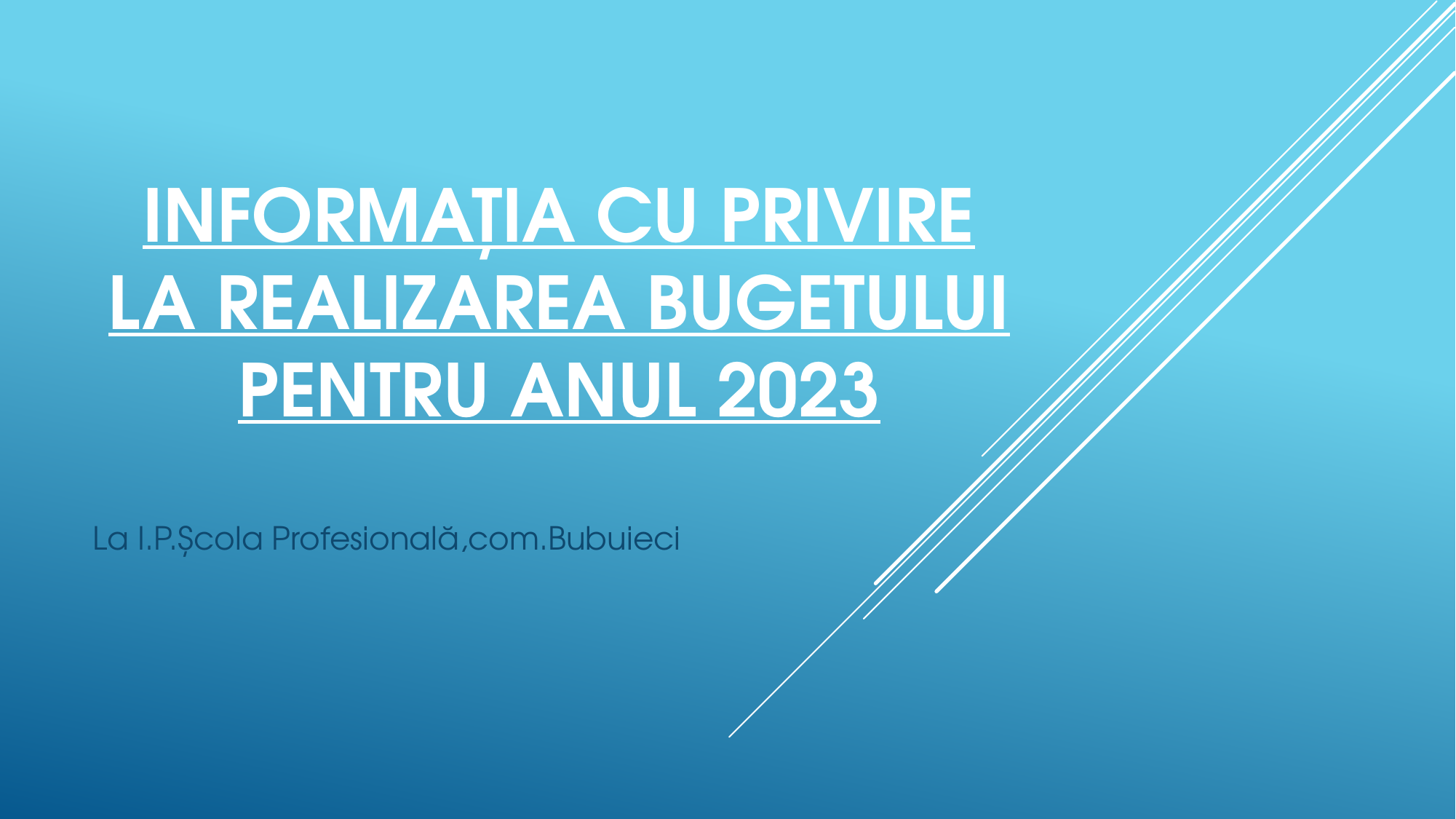

# Informația cu privire la realizarea bugetului pentru anul 2023

La I.P.Școla Profesională,com.Bubuieci